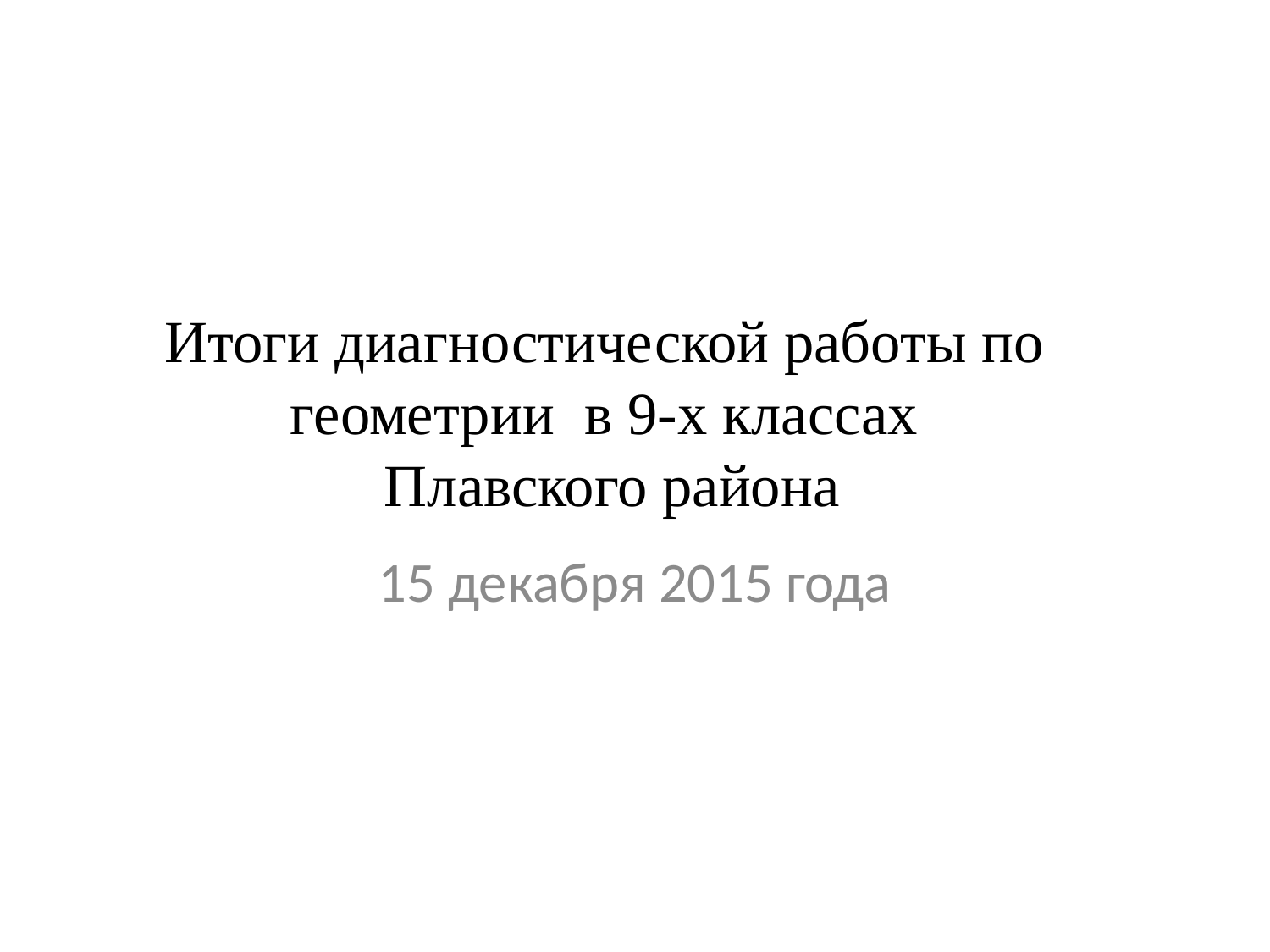

# Итоги диагностической работы по геометрии  в 9-х классах Плавского района
15 декабря 2015 года